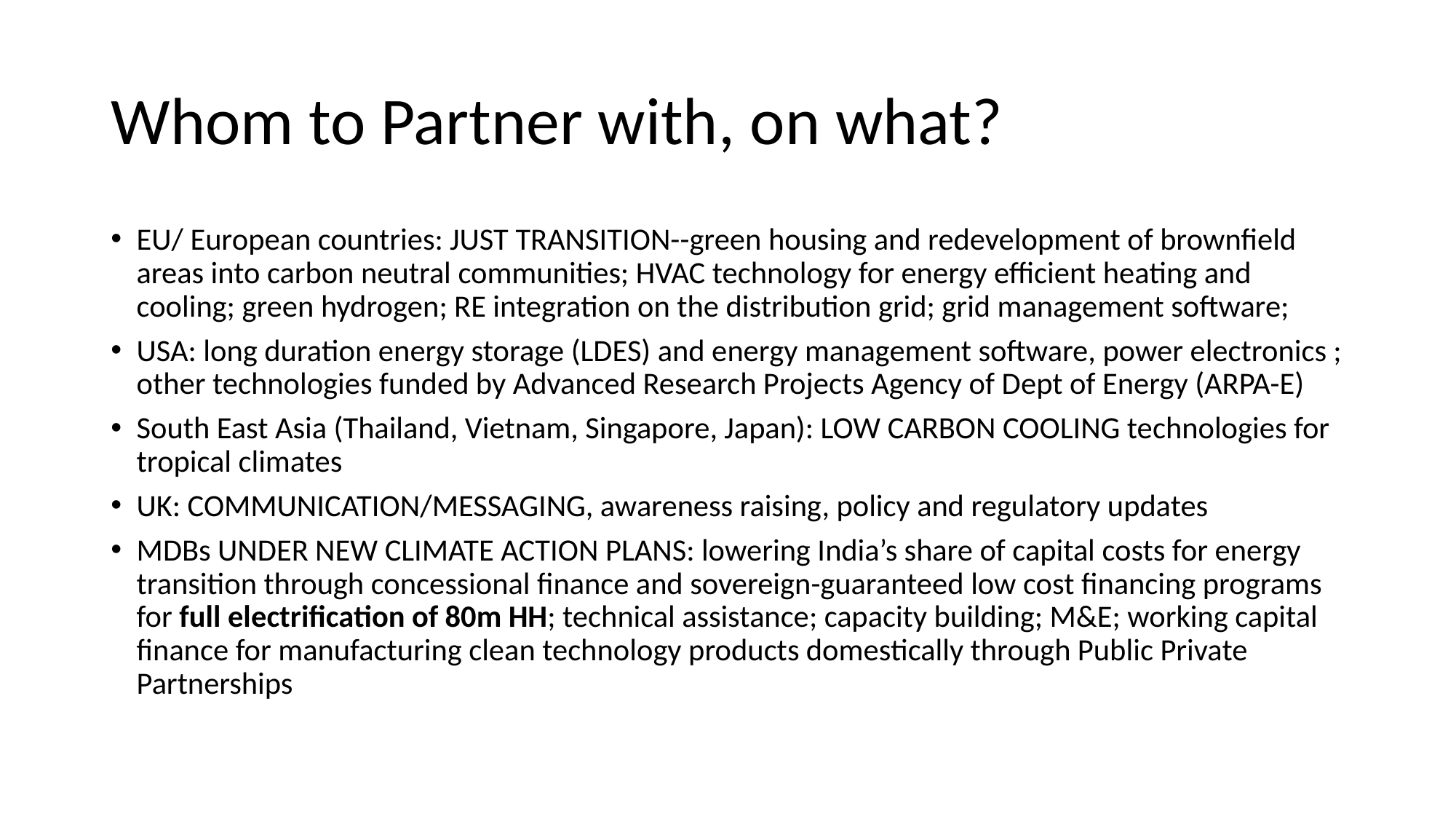

# Whom to Partner with, on what?
EU/ European countries: JUST TRANSITION--green housing and redevelopment of brownfield areas into carbon neutral communities; HVAC technology for energy efficient heating and cooling; green hydrogen; RE integration on the distribution grid; grid management software;
USA: long duration energy storage (LDES) and energy management software, power electronics ; other technologies funded by Advanced Research Projects Agency of Dept of Energy (ARPA-E)
South East Asia (Thailand, Vietnam, Singapore, Japan): LOW CARBON COOLING technologies for tropical climates
UK: COMMUNICATION/MESSAGING, awareness raising, policy and regulatory updates
MDBs UNDER NEW CLIMATE ACTION PLANS: lowering India’s share of capital costs for energy transition through concessional finance and sovereign-guaranteed low cost financing programs for full electrification of 80m HH; technical assistance; capacity building; M&E; working capital finance for manufacturing clean technology products domestically through Public Private Partnerships